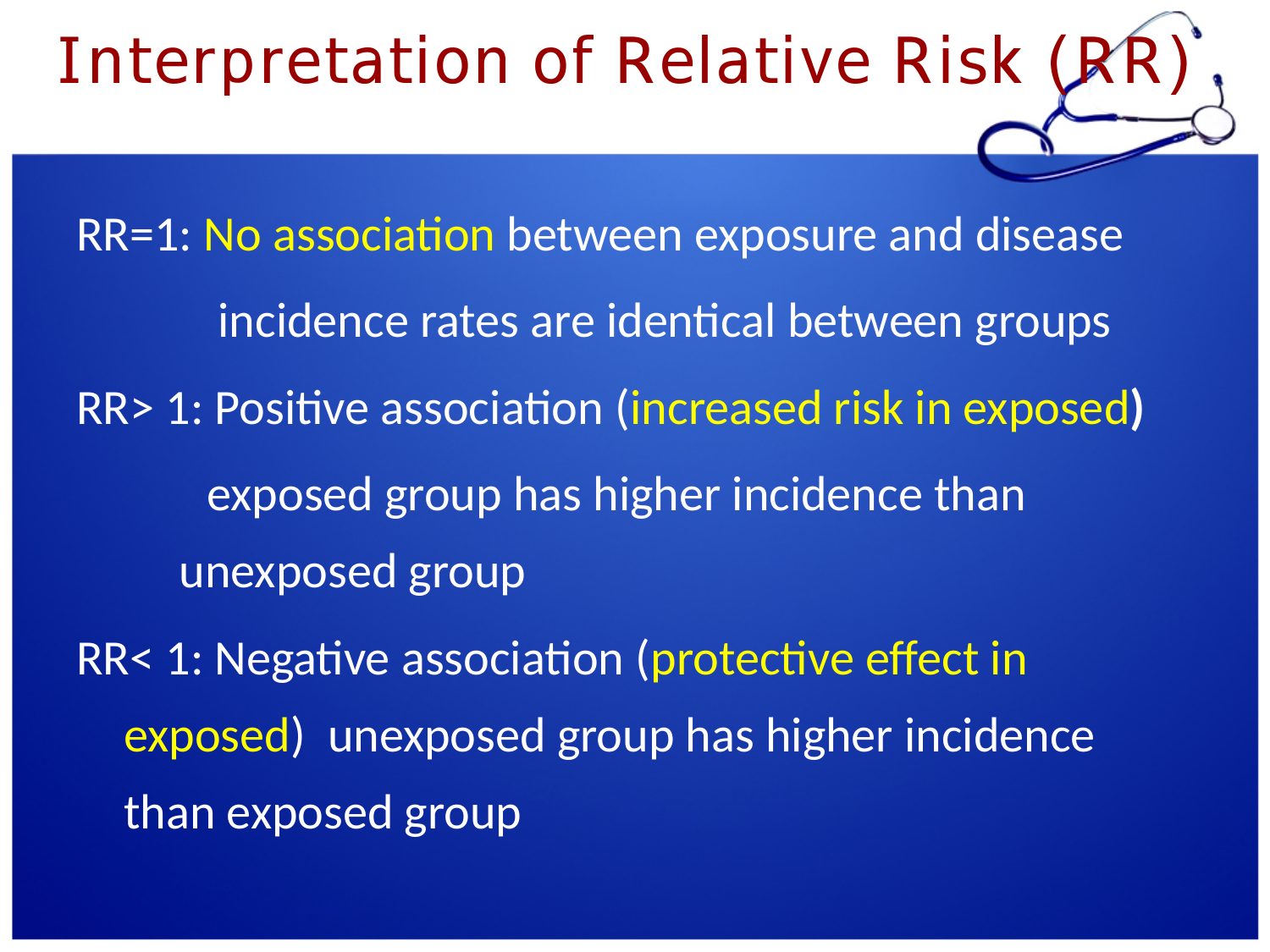

# Interpretation of Relative Risk (RR)

RR=1: No association between exposure and disease
       incidence rates are identical between groups
RR> 1: Positive association (increased risk in exposed)
      exposed group has higher incidence than unexposed group
RR< 1: Negative association (protective effect in exposed)  unexposed group has higher incidence than exposed group